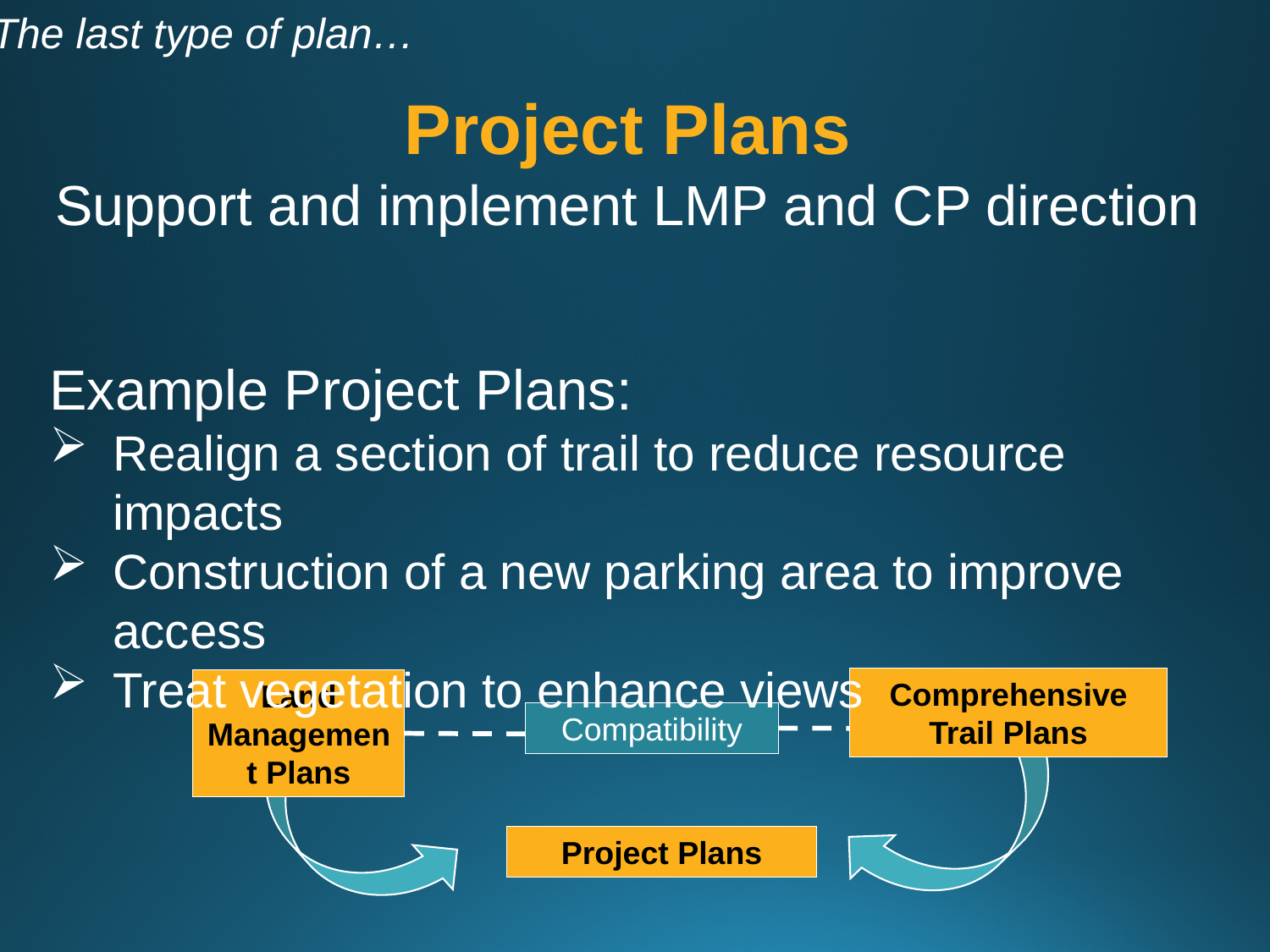

The last type of plan…
Project Plans
Support and implement LMP and CP direction
Example Project Plans:
Realign a section of trail to reduce resource impacts
Construction of a new parking area to improve access
Treat vegetation to enhance views
Comprehensive Trail Plans
Land Management Plans

Compatibility
Project Plans